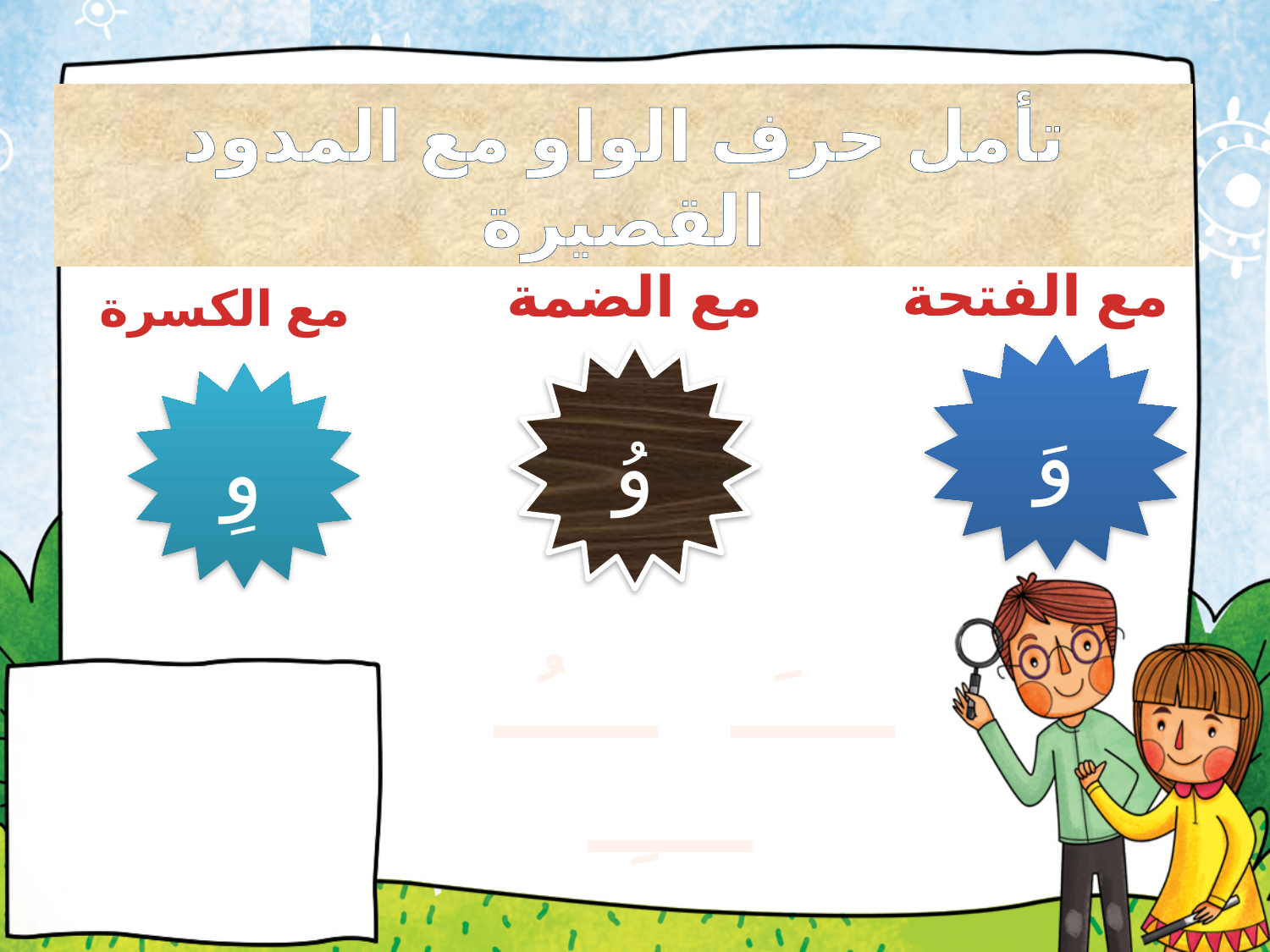

تأمل حرف الواو مع المدود القصيرة
مع الضمة
مع الفتحة
مع الكسرة

وَ
وُ
وِ
ـــــَ   ـــــُ   ـــــِ